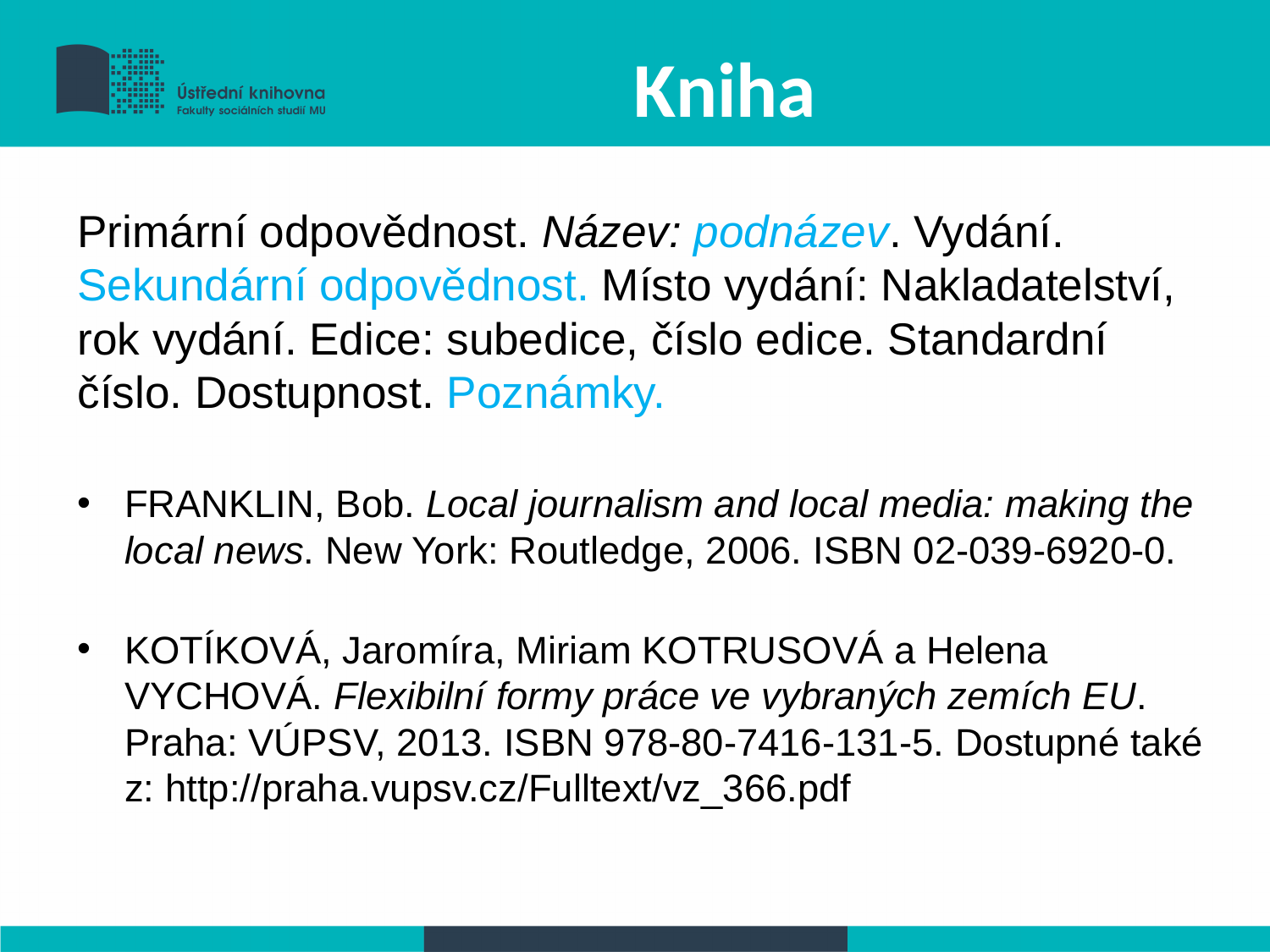

# Kniha
Primární odpovědnost. Název: podnázev. Vydání. Sekundární odpovědnost. Místo vydání: Nakladatelství, rok vydání. Edice: subedice, číslo edice. Standardní číslo. Dostupnost. Poznámky.

FRANKLIN, Bob. Local journalism and local media: making the local news. New York: Routledge, 2006. ISBN 02-039-6920-0.
KOTÍKOVÁ, Jaromíra, Miriam KOTRUSOVÁ a Helena VYCHOVÁ. Flexibilní formy práce ve vybraných zemích EU.
Praha: VÚPSV, 2013. ISBN 978-80-7416-131-5. Dostupné také z: http://praha.vupsv.cz/Fulltext/vz_366.pdf